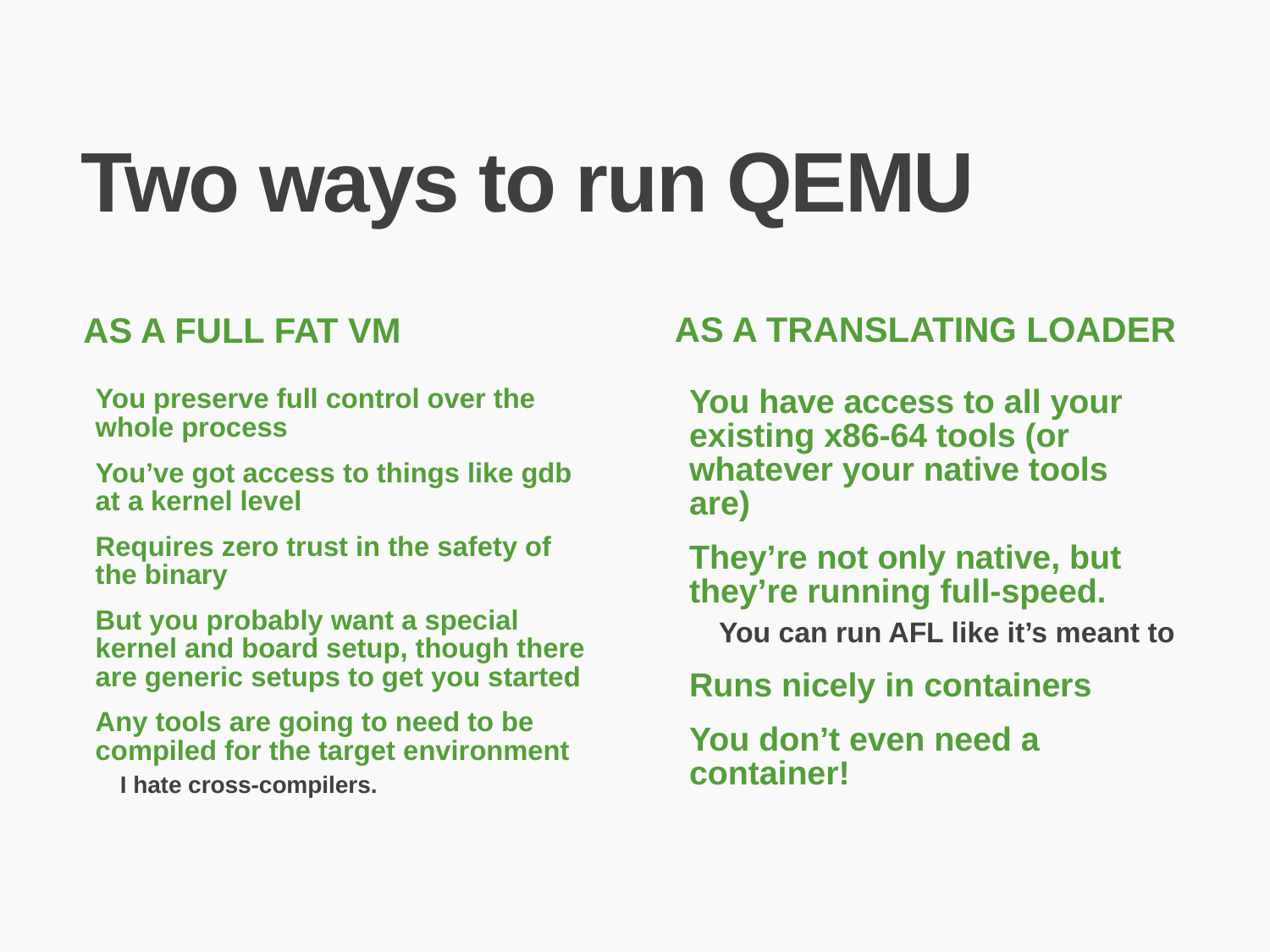

# Two ways to run QEMU
As a translating loader
As a full fat VM
You have access to all your existing x86-64 tools (or whatever your native tools are)
They’re not only native, but they’re running full-speed.
You can run AFL like it’s meant to
Runs nicely in containers
You don’t even need a container!
You preserve full control over the whole process
You’ve got access to things like gdb at a kernel level
Requires zero trust in the safety of the binary
But you probably want a special kernel and board setup, though there are generic setups to get you started
Any tools are going to need to be compiled for the target environment
I hate cross-compilers.